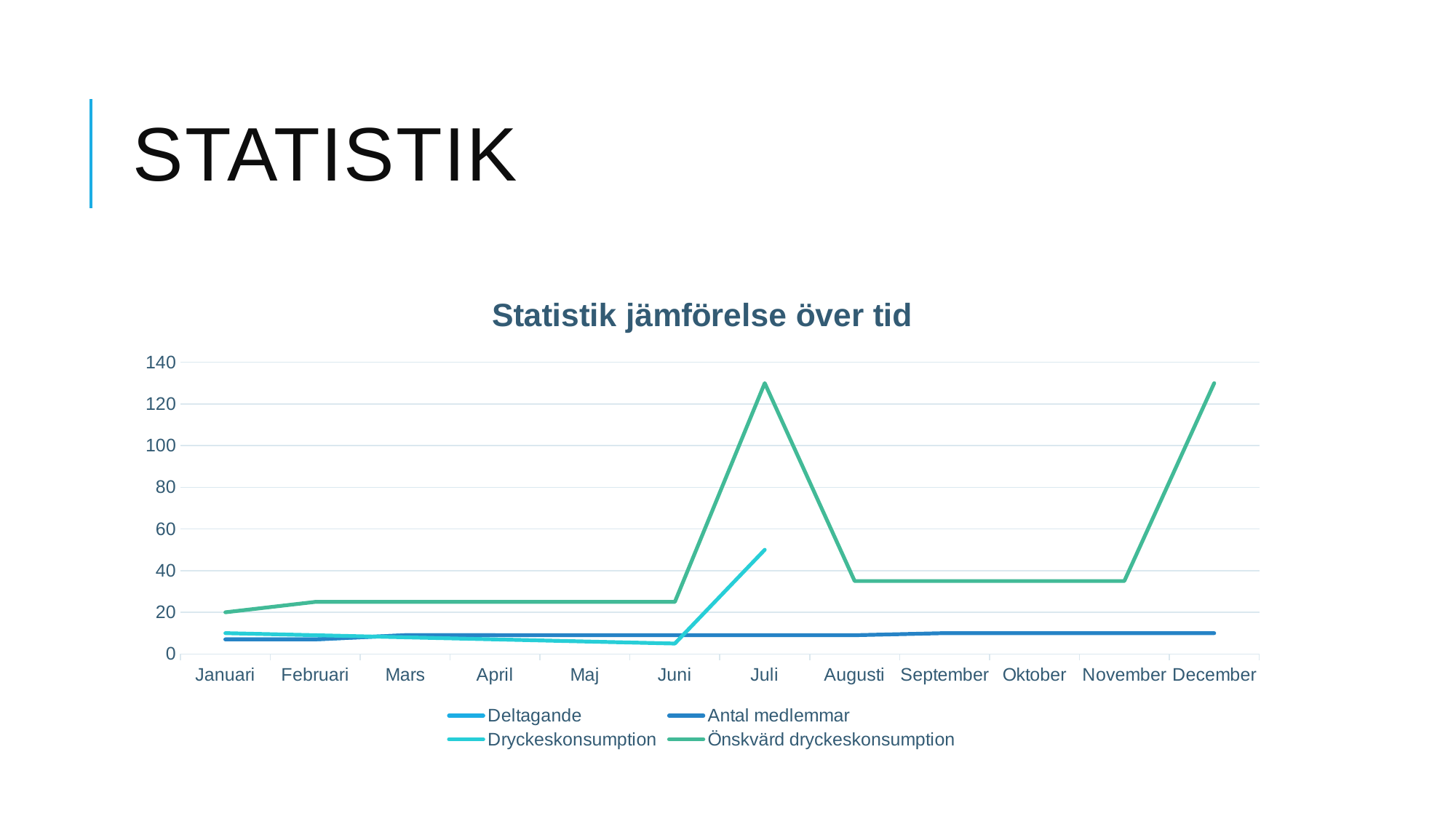

# Statistik

### Chart: Statistik jämförelse över tid

| Category | Deltagande | Antal medlemmar | Dryckeskonsumption | Önskvärd dryckeskonsumption |
|---|---|---|---|---|
| Januari | 7.0 | 7.0 | 10.0 | 20.0 |
| Februari | 7.0 | 7.0 | 9.0 | 25.0 |
| Mars | 9.0 | 9.0 | 8.0 | 25.0 |
| April | 9.0 | 9.0 | 7.0 | 25.0 |
| Maj | None | 9.0 | 6.0 | 25.0 |
| Juni | None | 9.0 | 5.0 | 25.0 |
| Juli | 9.0 | 9.0 | 50.0 | 130.0 |
| Augusti | None | 9.0 | None | 35.0 |
| September | None | 10.0 | None | 35.0 |
| Oktober | None | 10.0 | None | 35.0 |
| November | None | 10.0 | None | 35.0 |
| December | None | 10.0 | None | 130.0 |